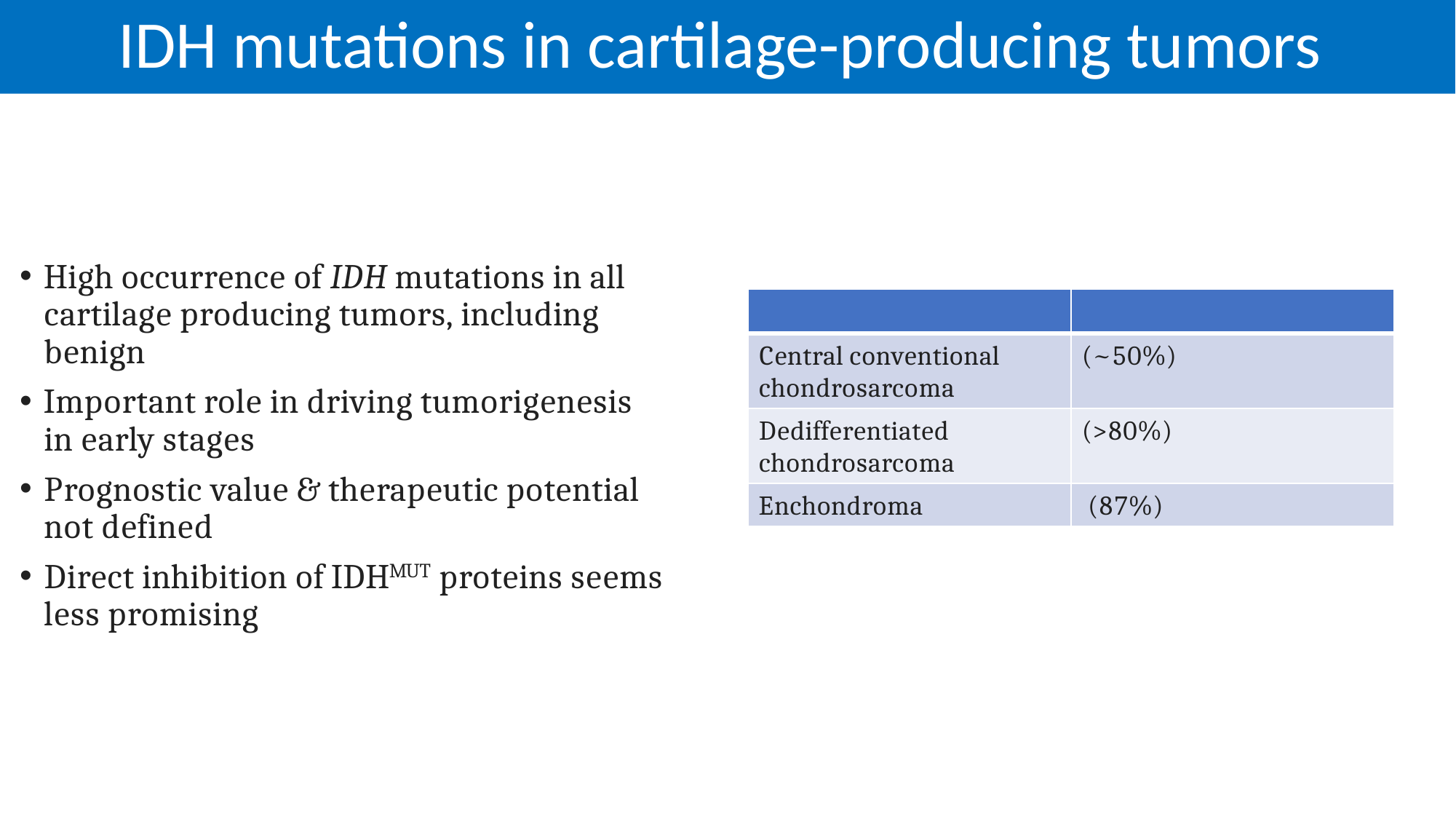

# IDH mutations in cartilage-producing tumors
High occurrence of IDH mutations in all cartilage producing tumors, including benign
Important role in driving tumorigenesis in early stages
Prognostic value & therapeutic potential not defined
Direct inhibition of IDHMUT proteins seems less promising

|  |  |
| --- | --- |
| Central conventional chondrosarcoma | (~50%) |
| Dedifferentiated chondrosarcoma | (>80%) |
| Enchondroma | (87%) |